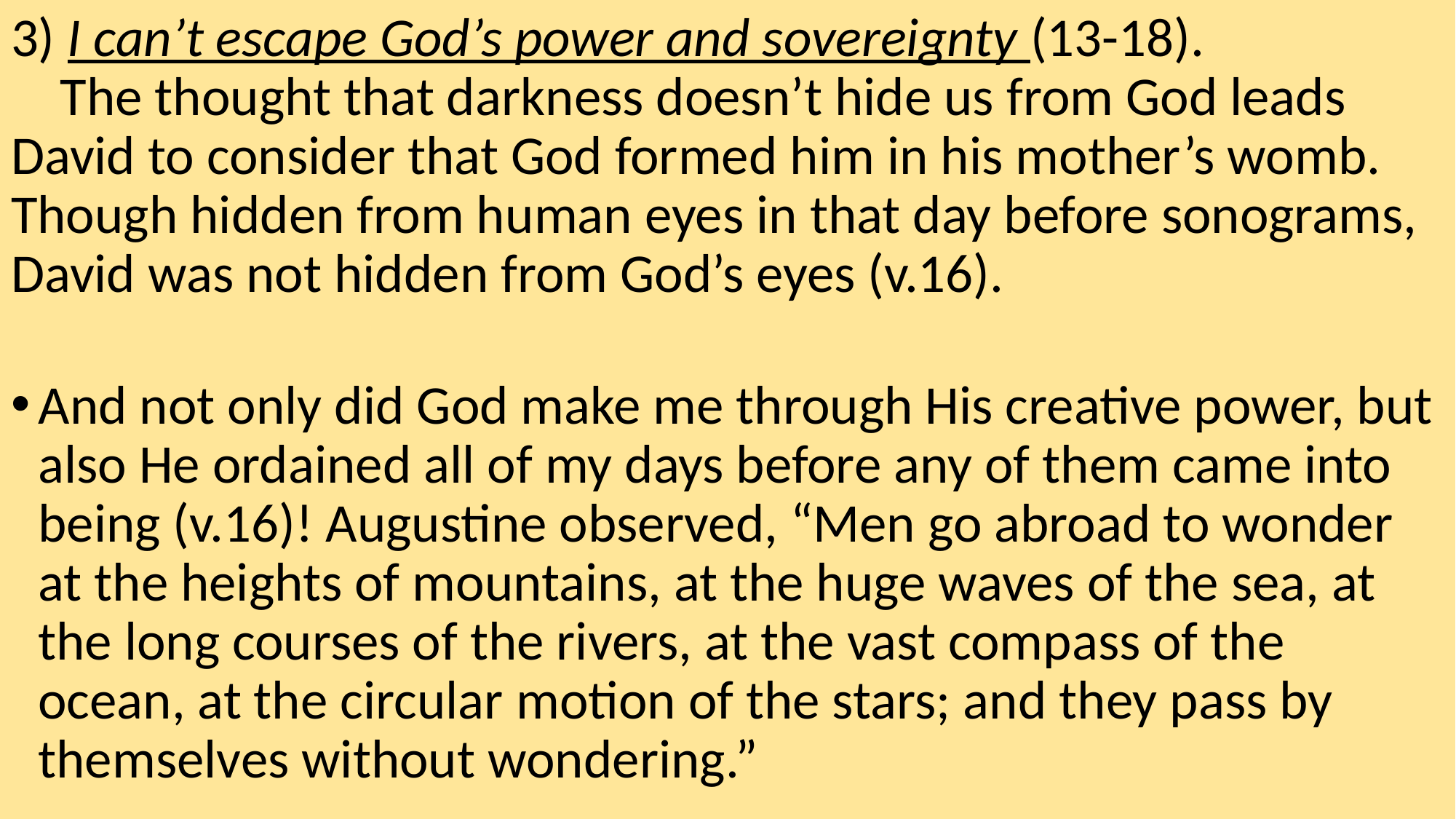

# 3) I can’t escape God’s power and sovereignty (13-18). The thought that darkness doesn’t hide us from God leads David to consider that God formed him in his mother’s womb. Though hidden from human eyes in that day before sonograms, David was not hidden from God’s eyes (v.16).
And not only did God make me through His creative power, but also He ordained all of my days before any of them came into being (v.16)! Augustine observed, “Men go abroad to wonder at the heights of mountains, at the huge waves of the sea, at the long courses of the rivers, at the vast compass of the ocean, at the circular motion of the stars; and they pass by themselves without wondering.”